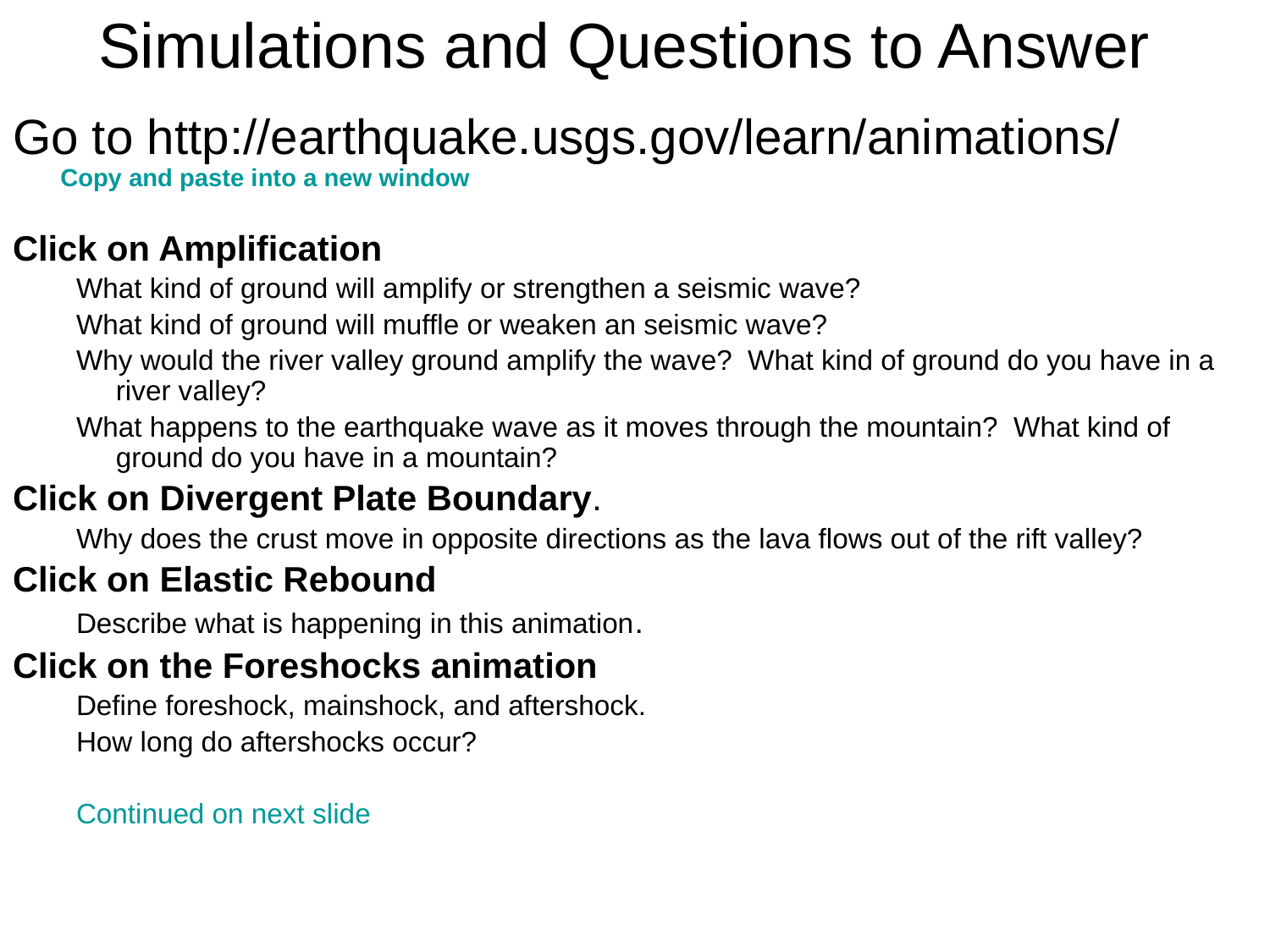

# Simulations and Questions to Answer
Go to http://earthquake.usgs.gov/learn/animations/
Copy and paste into a new window

Click on Amplification
What kind of ground will amplify or strengthen a seismic wave?
What kind of ground will muffle or weaken an seismic wave?
Why would the river valley ground amplify the wave?  What kind of ground do you have in a river valley?
What happens to the earthquake wave as it moves through the mountain?  What kind of ground do you have in a mountain?
Click on Divergent Plate Boundary.
Why does the crust move in opposite directions as the lava flows out of the rift valley?
Click on Elastic Rebound
Describe what is happening in this animation.
Click on the Foreshocks animation
Define foreshock, mainshock, and aftershock.
How long do aftershocks occur?

Continued on next slide